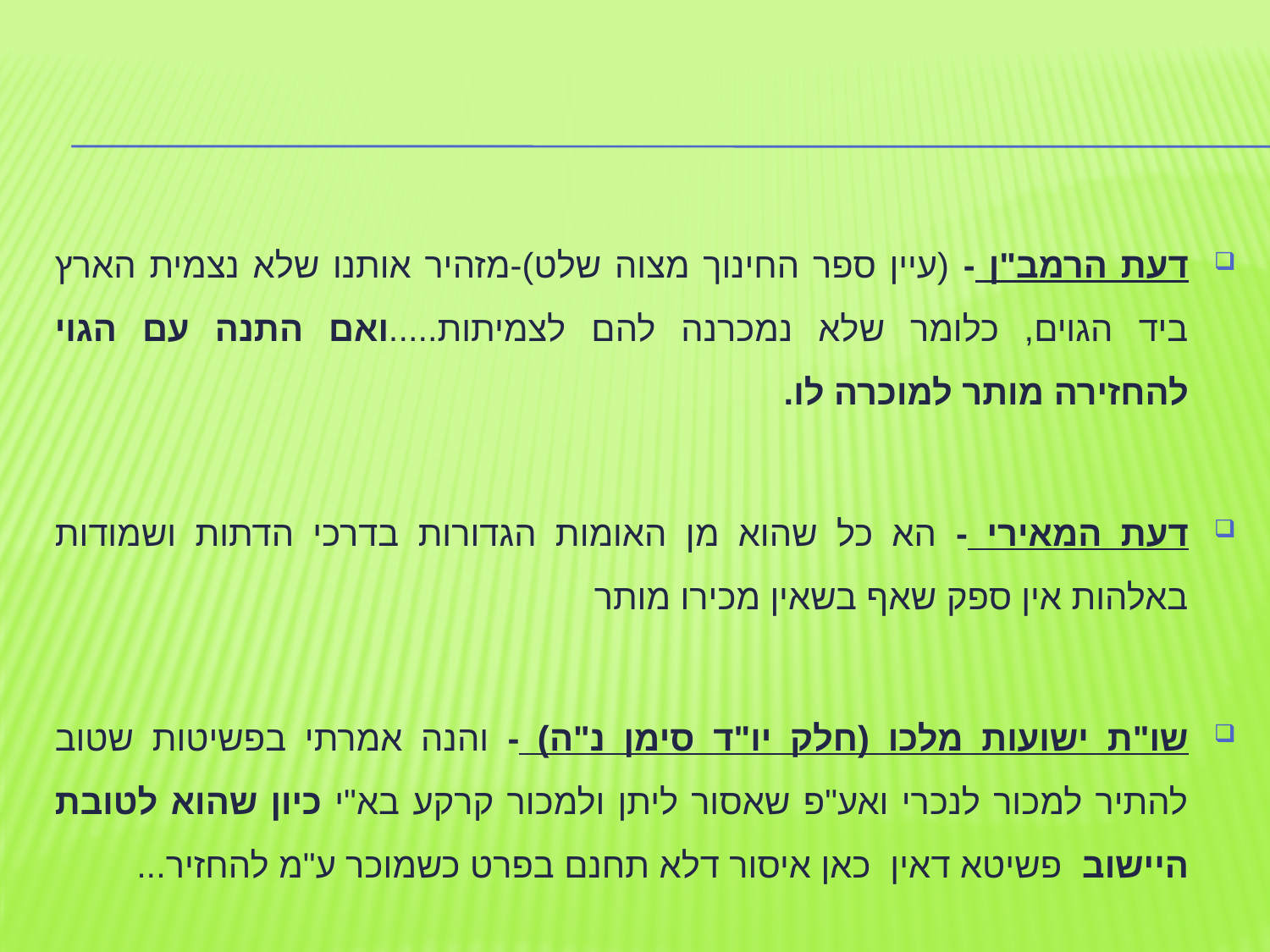

דעת הרמב"ן - (עיין ספר החינוך מצוה שלט)-מזהיר אותנו שלא נצמית הארץ ביד הגוים, כלומר שלא נמכרנה להם לצמיתות.....ואם התנה עם הגוי להחזירה מותר למוכרה לו.

דעת המאירי - הא כל שהוא מן האומות הגדורות בדרכי הדתות ושמודות באלהות אין ספק שאף בשאין מכירו מותר

שו"ת ישועות מלכו (חלק יו"ד סימן נ"ה) - והנה אמרתי בפשיטות שטוב להתיר למכור לנכרי ואע"פ שאסור ליתן ולמכור קרקע בא"י כיון שהוא לטובת היישוב  פשיטא דאין  כאן איסור דלא תחנם בפרט כשמוכר ע"מ להחזיר...